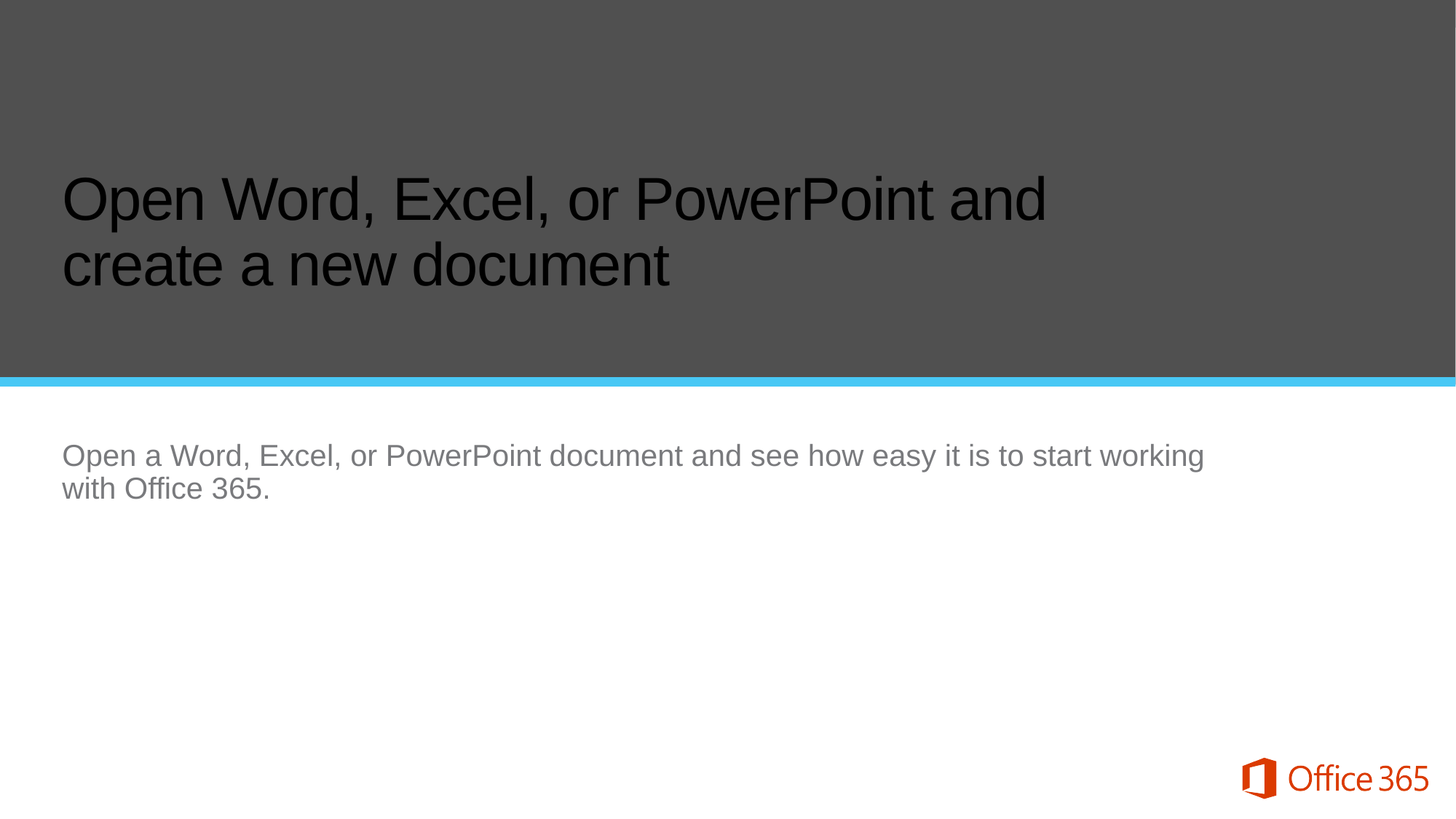

Open Word, Excel, or PowerPoint and create a new document
Open a Word, Excel, or PowerPoint document and see how easy it is to start working with Office 365.